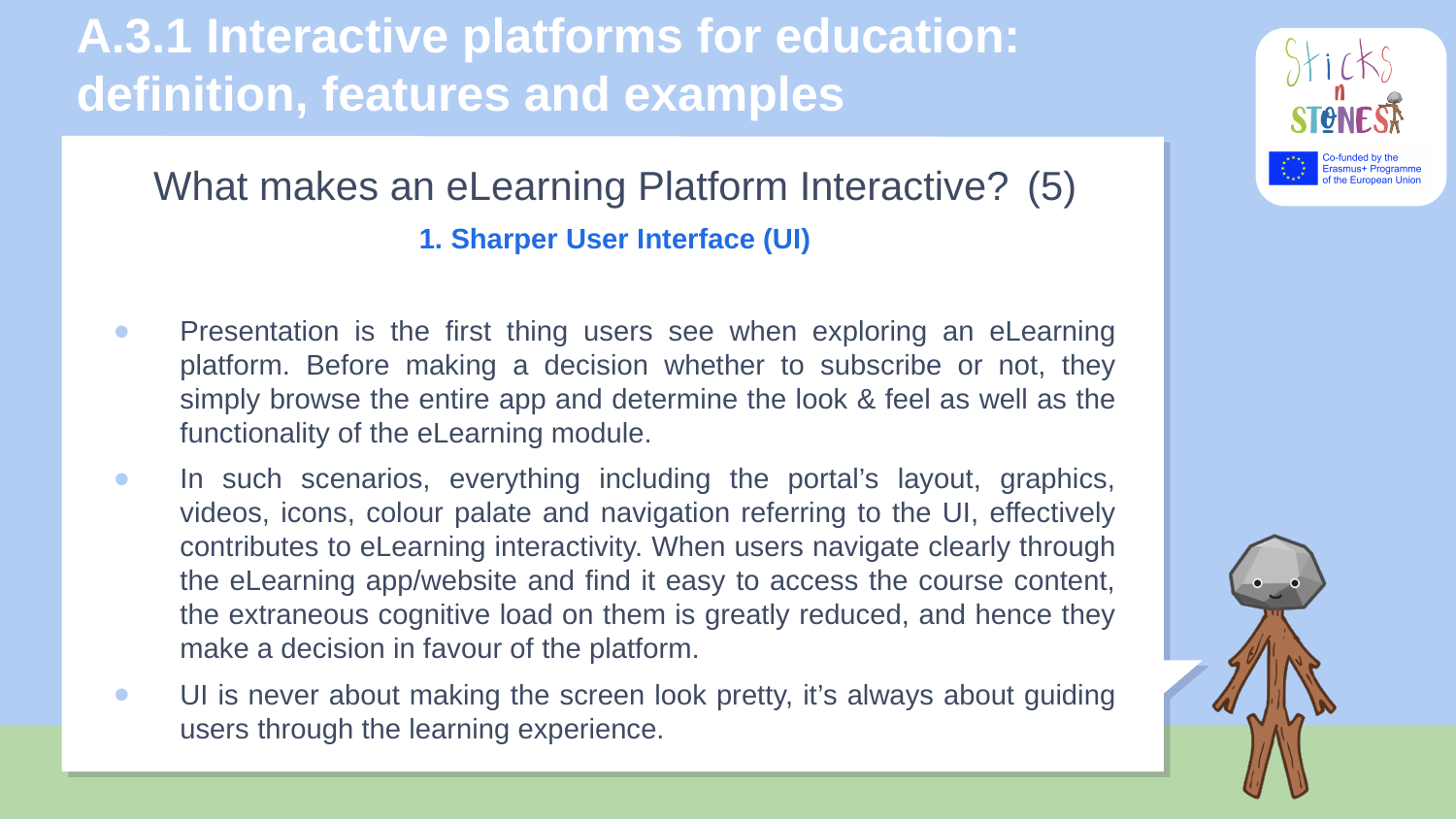

# A.3.1 Interactive platforms for education: definition, features and examples
What makes an eLearning Platform Interactive? 	(5)
1. Sharper User Interface (UI)

Presentation is the first thing users see when exploring an eLearning platform. Before making a decision whether to subscribe or not, they simply browse the entire app and determine the look & feel as well as the functionality of the eLearning module.
In such scenarios, everything including the portal’s layout, graphics, videos, icons, colour palate and navigation referring to the UI, effectively contributes to eLearning interactivity. When users navigate clearly through the eLearning app/website and find it easy to access the course content, the extraneous cognitive load on them is greatly reduced, and hence they make a decision in favour of the platform.
UI is never about making the screen look pretty, it’s always about guiding users through the learning experience.